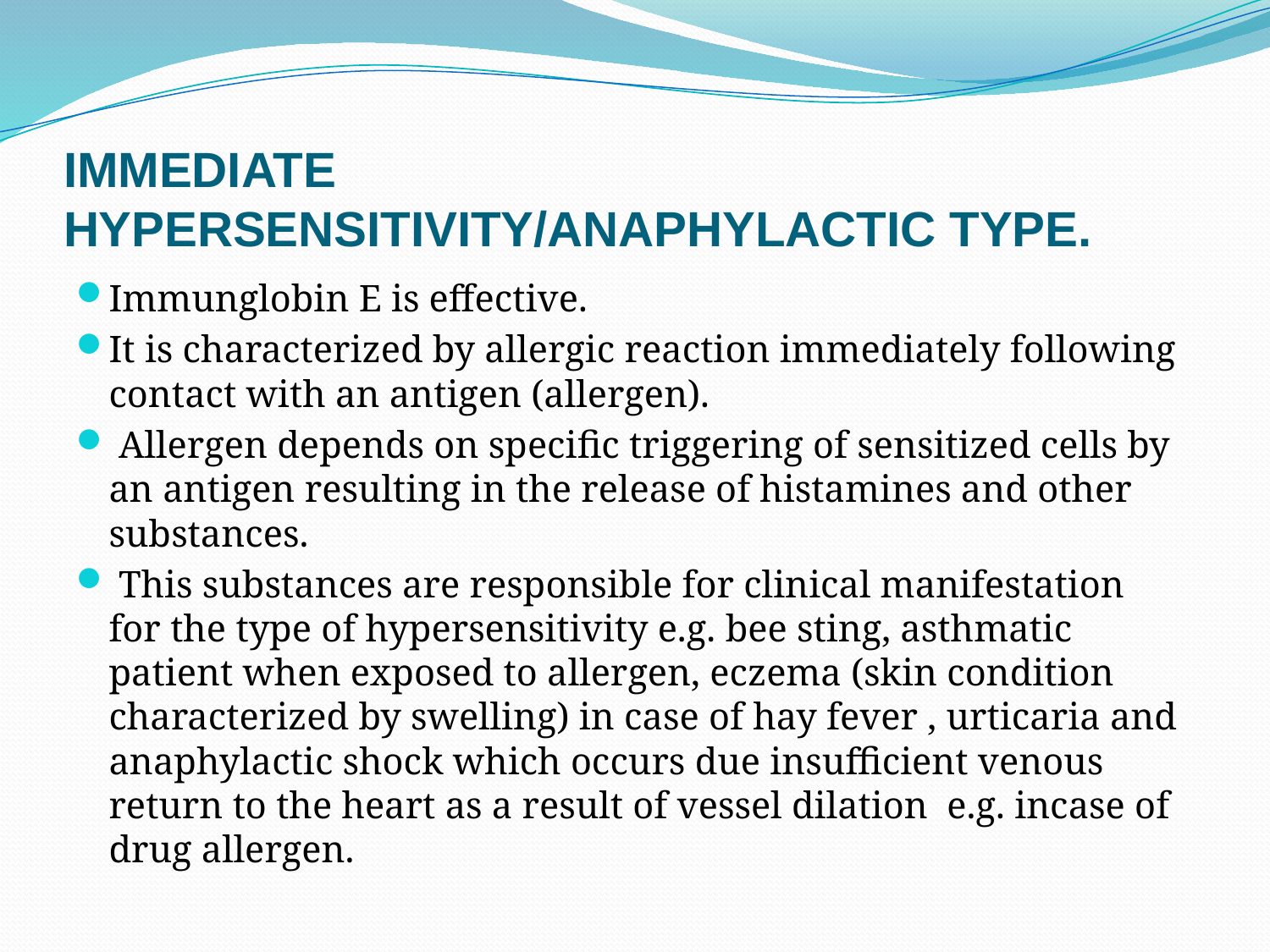

# IMMEDIATE HYPERSENSITIVITY/ANAPHYLACTIC TYPE.
Immunglobin E is effective.
It is characterized by allergic reaction immediately following contact with an antigen (allergen).
 Allergen depends on specific triggering of sensitized cells by an antigen resulting in the release of histamines and other substances.
 This substances are responsible for clinical manifestation  for the type of hypersensitivity e.g. bee sting, asthmatic patient when exposed to allergen, eczema (skin condition characterized by swelling) in case of hay fever , urticaria and anaphylactic shock which occurs due insufficient venous return to the heart as a result of vessel dilation  e.g. incase of drug allergen.